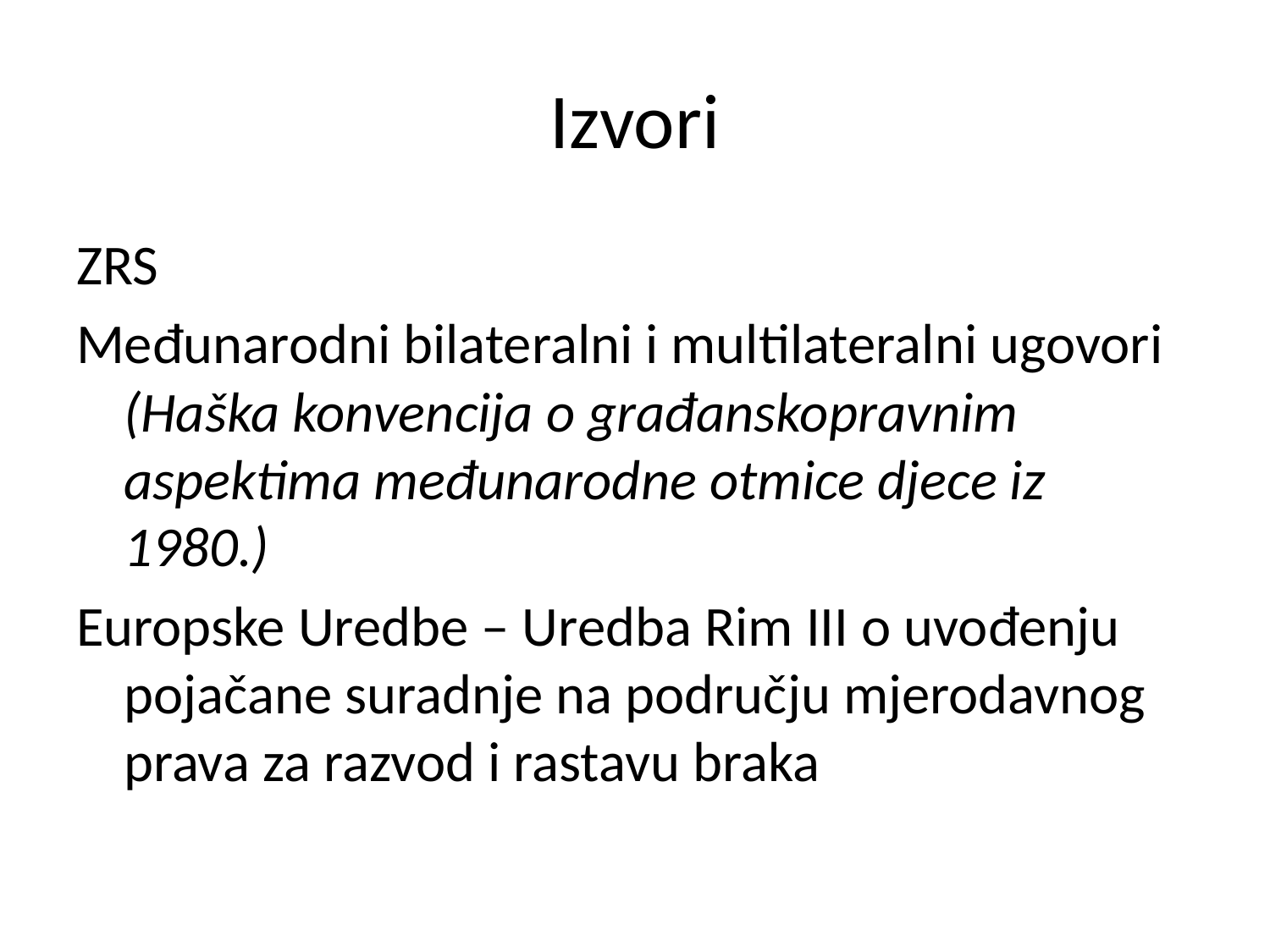

# Izvori
ZRS
Međunarodni bilateralni i multilateralni ugovori (Haška konvencija o građanskopravnim aspektima međunarodne otmice djece iz 1980.)
Europske Uredbe – Uredba Rim III o uvođenju pojačane suradnje na području mjerodavnog prava za razvod i rastavu braka